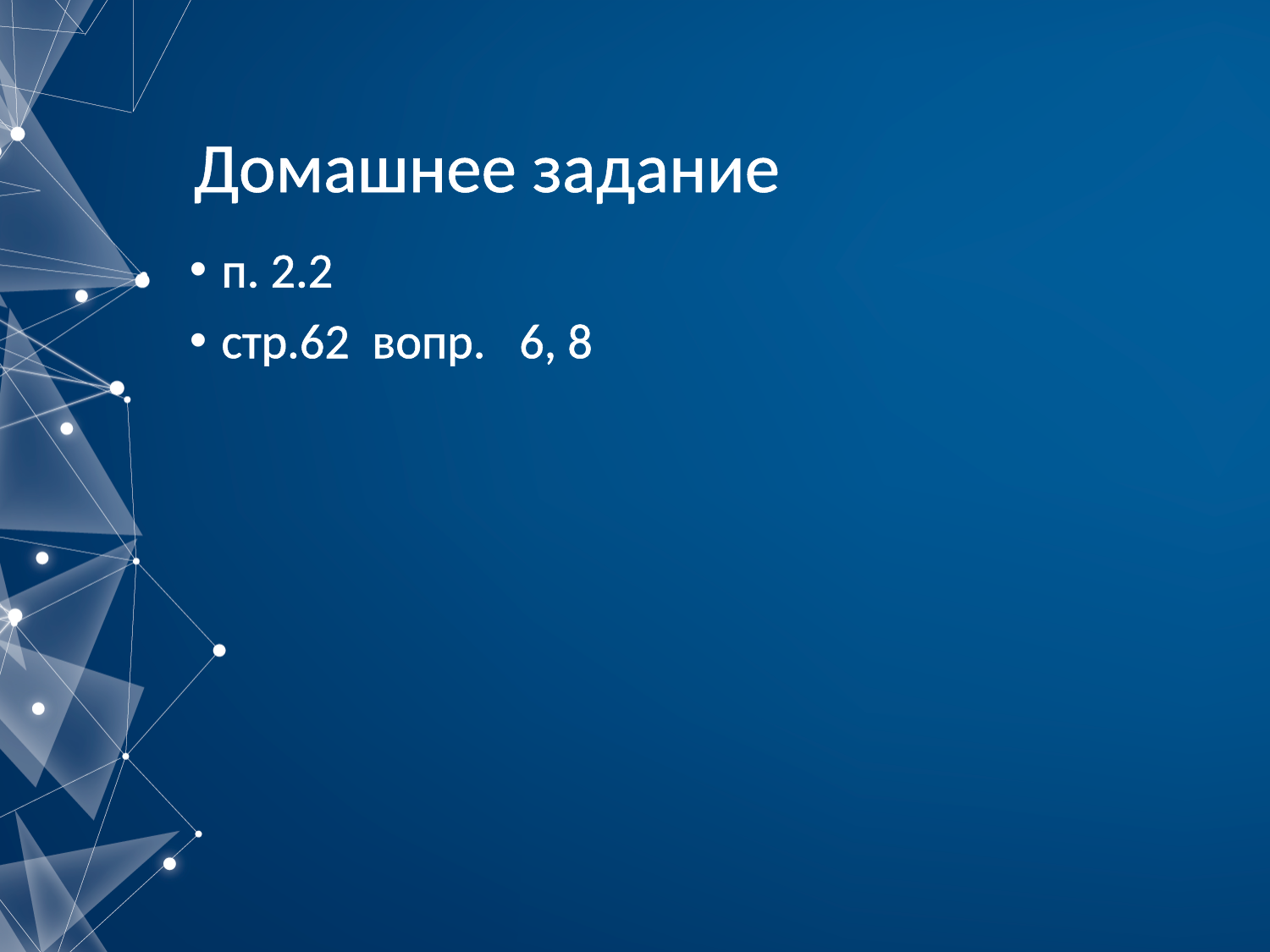

# Домашнее задание
п. 2.2
стр.62  вопр.   6, 8